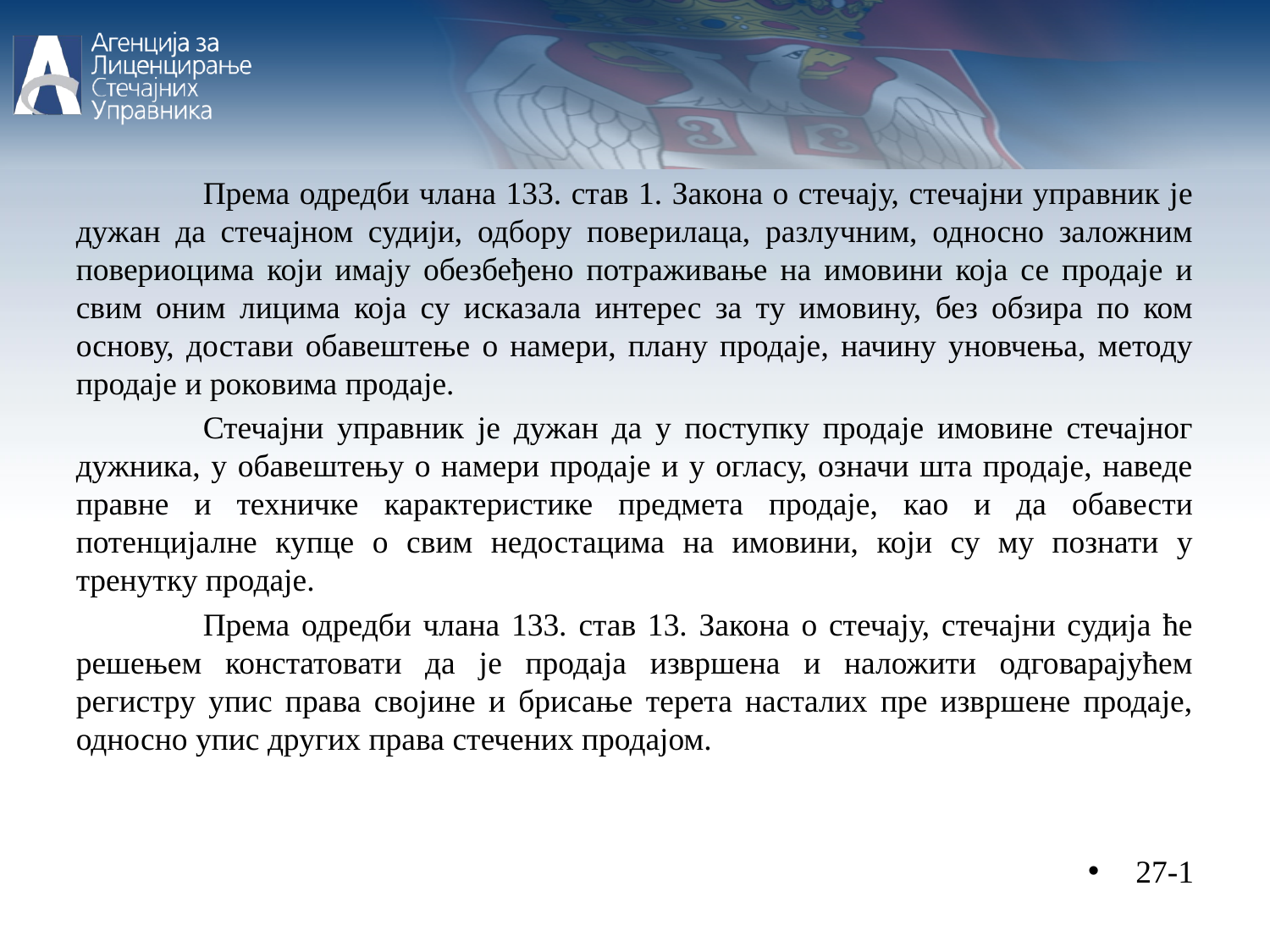

Према одредби члана 133. став 1. Закона о стечају, стечајни управник је дужан да стечајном судији, одбору поверилаца, разлучним, односно заложним повериоцима који имају обезбеђено потраживање на имовини која се продаје и свим оним лицима која су исказала интерес за ту имовину, без обзира по ком основу, достави обавештење о намери, плану продаје, начину уновчења, методу продаје и роковима продаје.
	Стечајни управник је дужан да у поступку продаје имовине стечајног дужника, у обавештењу о намери продаје и у огласу, означи шта продаје, наведе правне и техничке карактеристике предмета продаје, као и да обавести потенцијалне купце о свим недостацима на имовини, који су му познати у тренутку продаје.
	Према одредби члана 133. став 13. Закона о стечају, стечајни судија ће решењем констатовати да је продаја извршена и наложити одговарајућем регистру упис права својине и брисање терета насталих пре извршене продаје, односно упис других права стечених продајом.

27-1